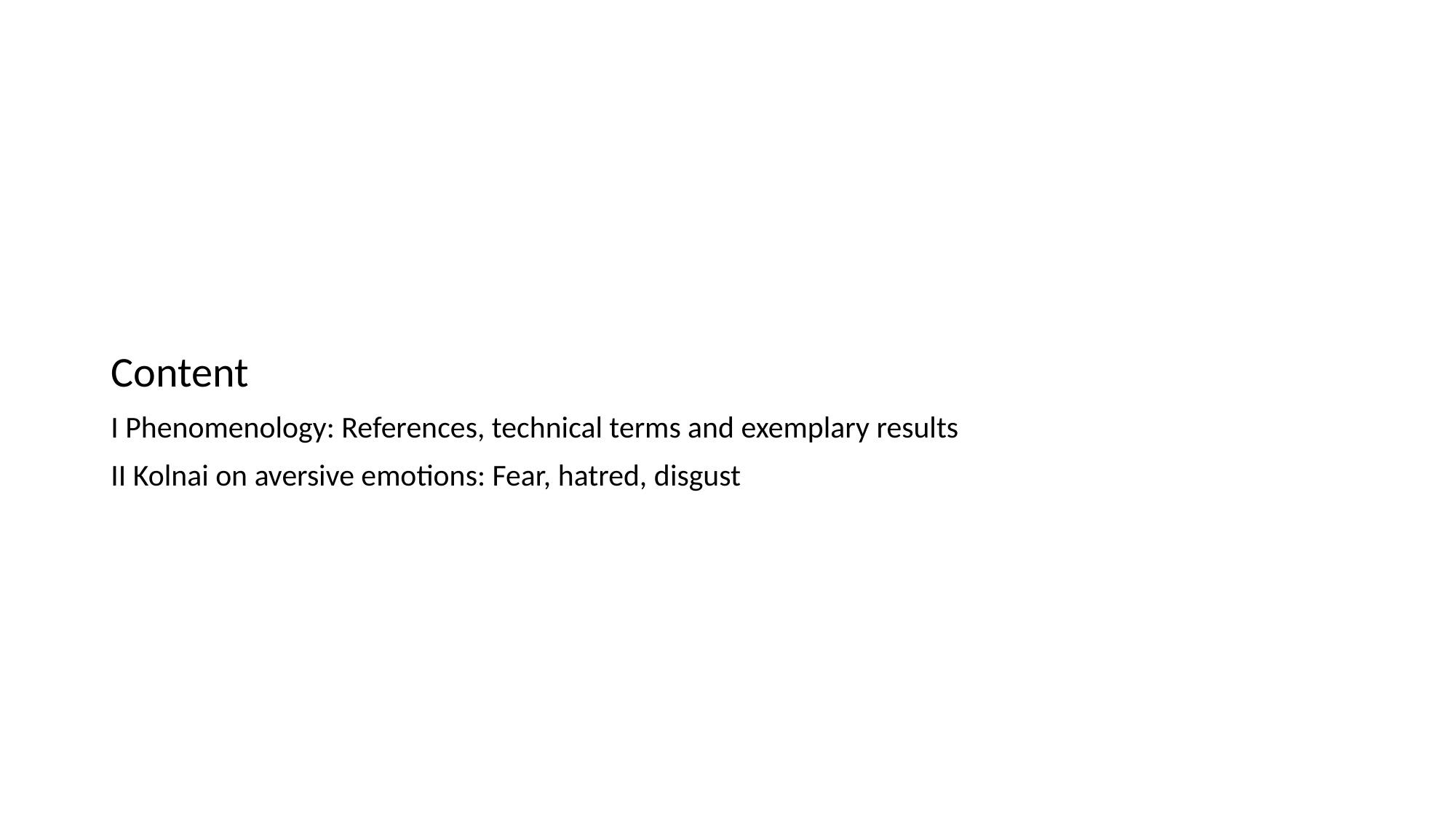

#

Content
I Phenomenology: References, technical terms and exemplary results
II Kolnai on aversive emotions: Fear, hatred, disgust